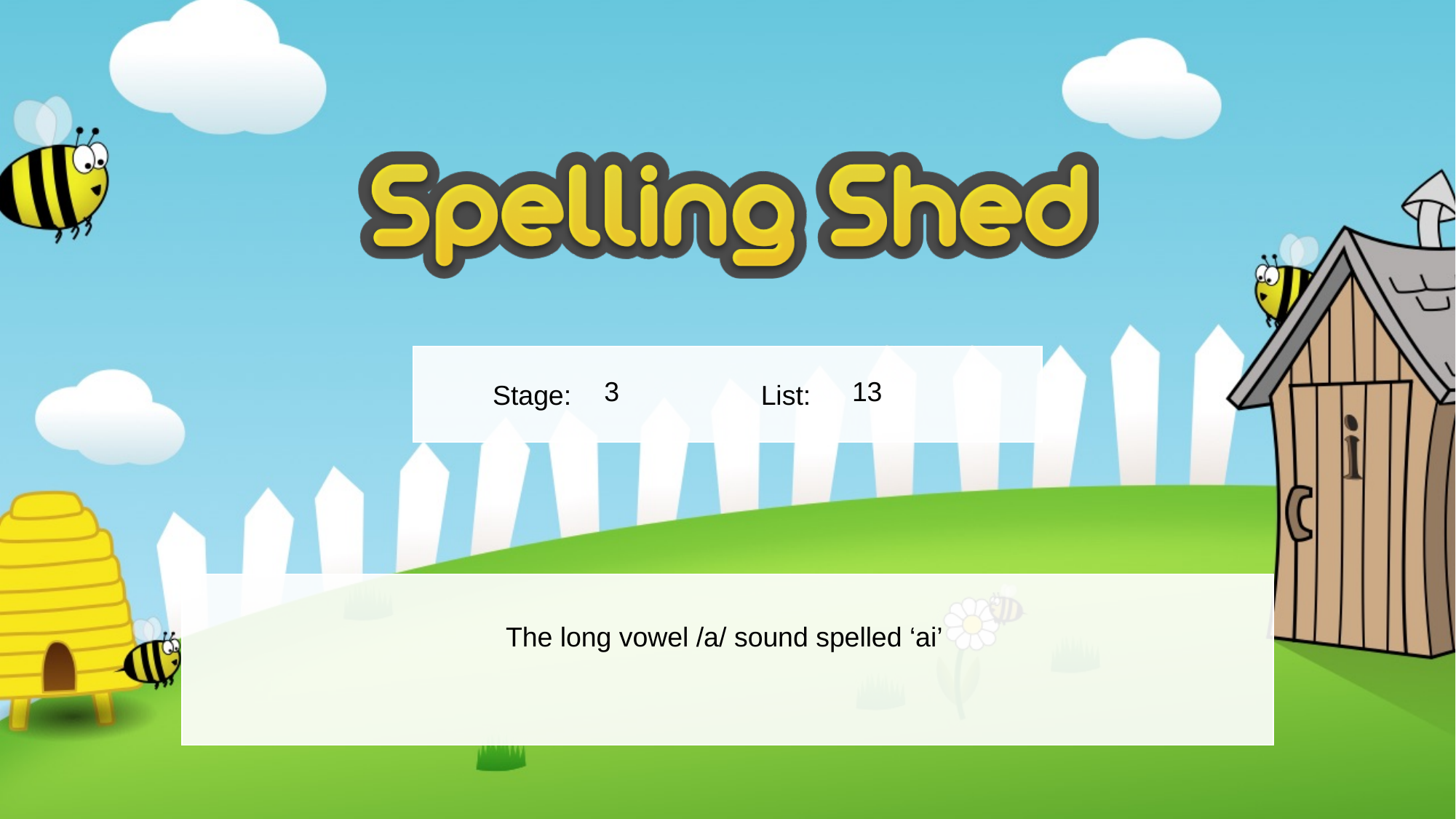

3
13
The long vowel /a/ sound spelled ‘ai’